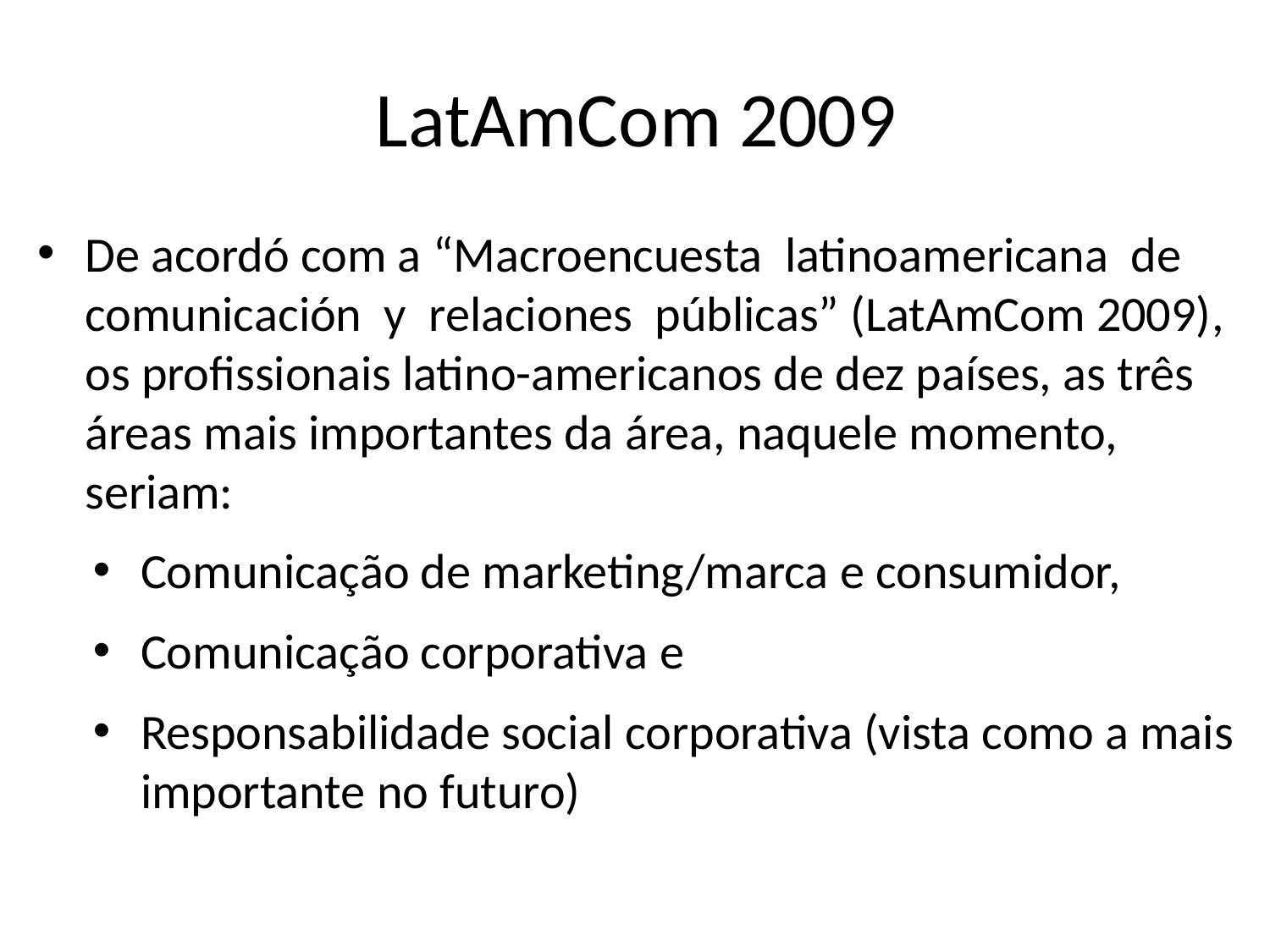

# LatAmCom 2009
De acordó com a “Macroencuesta  latinoamericana  de  comunicación  y  relaciones  públicas” (LatAmCom 2009), os profissionais latino-americanos de dez países, as três áreas mais importantes da área, naquele momento, seriam:
Comunicação de marketing/marca e consumidor,
Comunicação corporativa e
Responsabilidade social corporativa (vista como a mais importante no futuro)